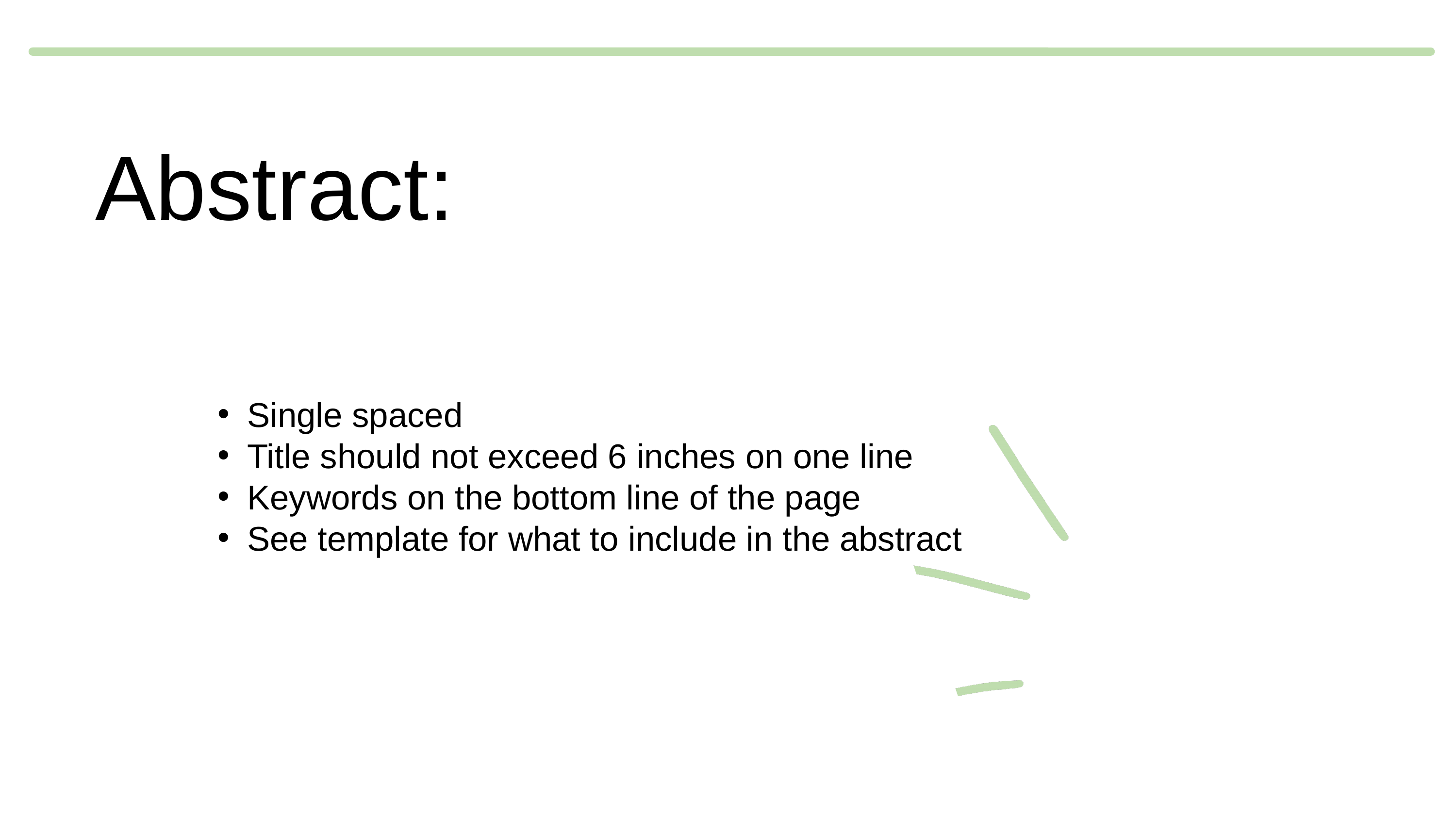

Abstract:
Single spaced
Title should not exceed 6 inches on one line
Keywords on the bottom line of the page
See template for what to include in the abstract